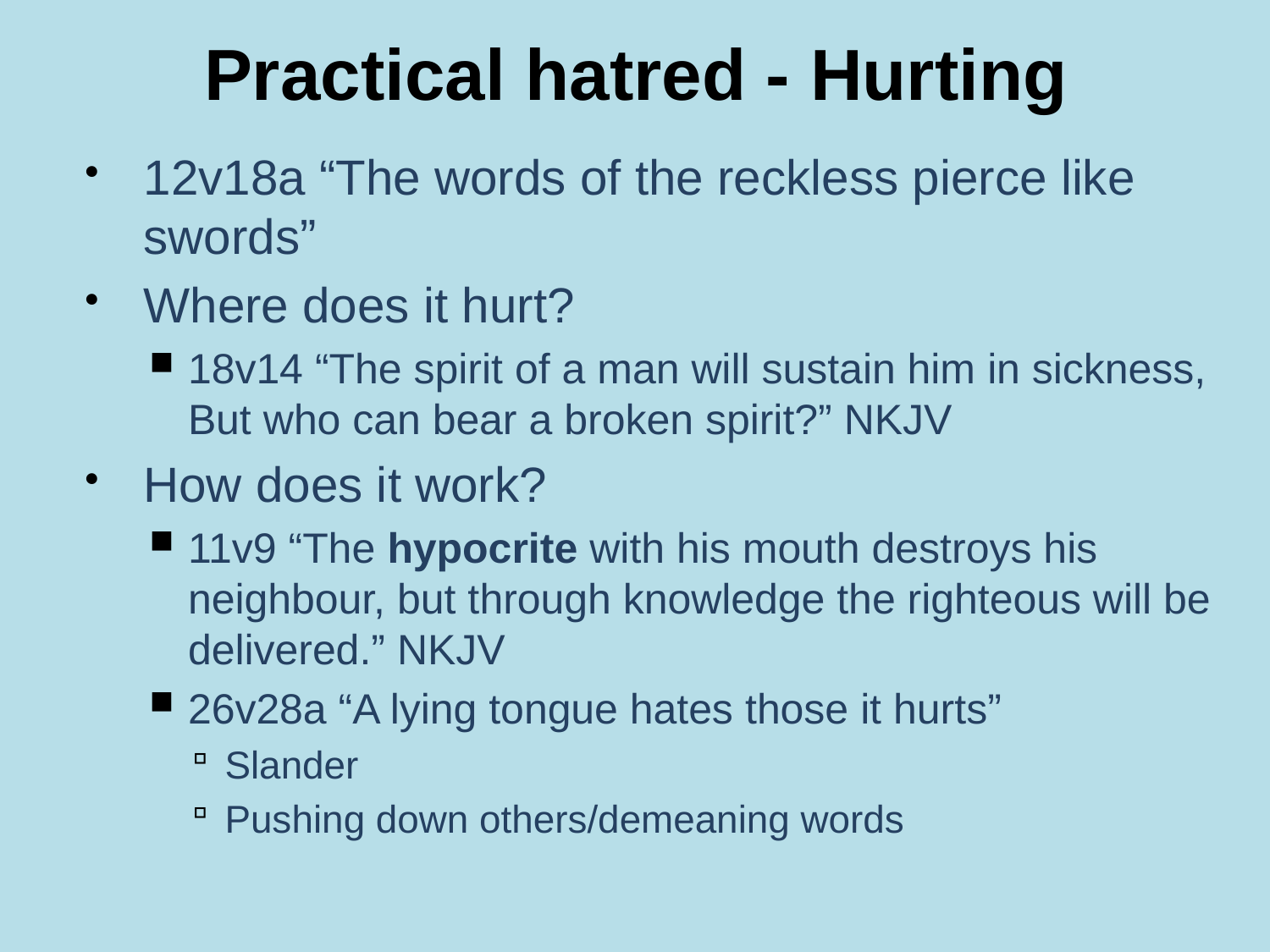

# Practical hatred - Hurting
12v18a “The words of the reckless pierce like swords”
Where does it hurt?
18v14 “The spirit of a man will sustain him in sickness, But who can bear a broken spirit?” NKJV
How does it work?
11v9 “The hypocrite with his mouth destroys his neighbour, but through knowledge the righteous will be delivered.” NKJV
26v28a “A lying tongue hates those it hurts”
Slander
Pushing down others/demeaning words